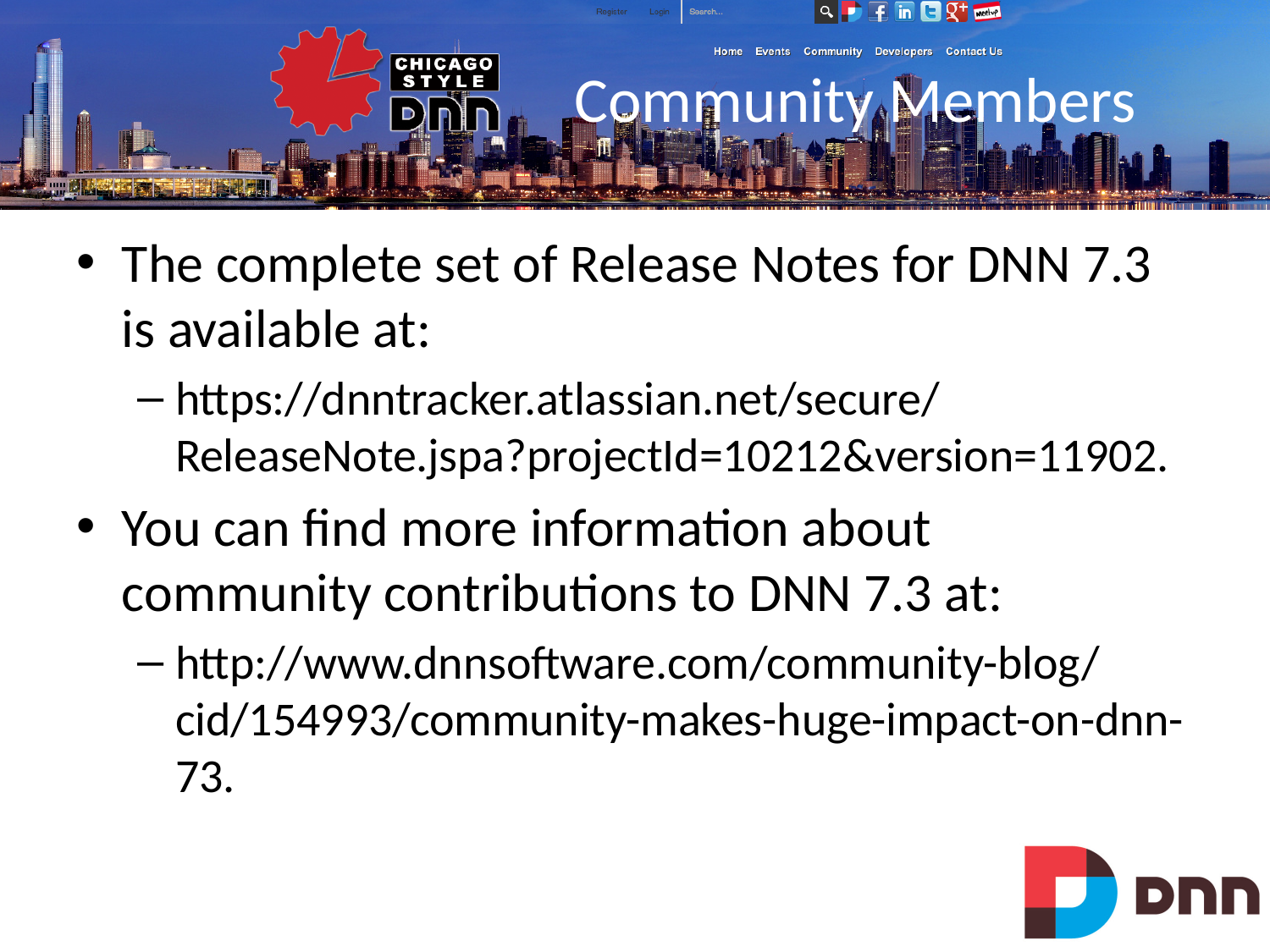

# Community Members
The complete set of Release Notes for DNN 7.3 is available at:
https://dnntracker.atlassian.net/secure/ReleaseNote.jspa?projectId=10212&version=11902.
You can find more information about community contributions to DNN 7.3 at:
http://www.dnnsoftware.com/community-blog/cid/154993/community-makes-huge-impact-on-dnn-73.